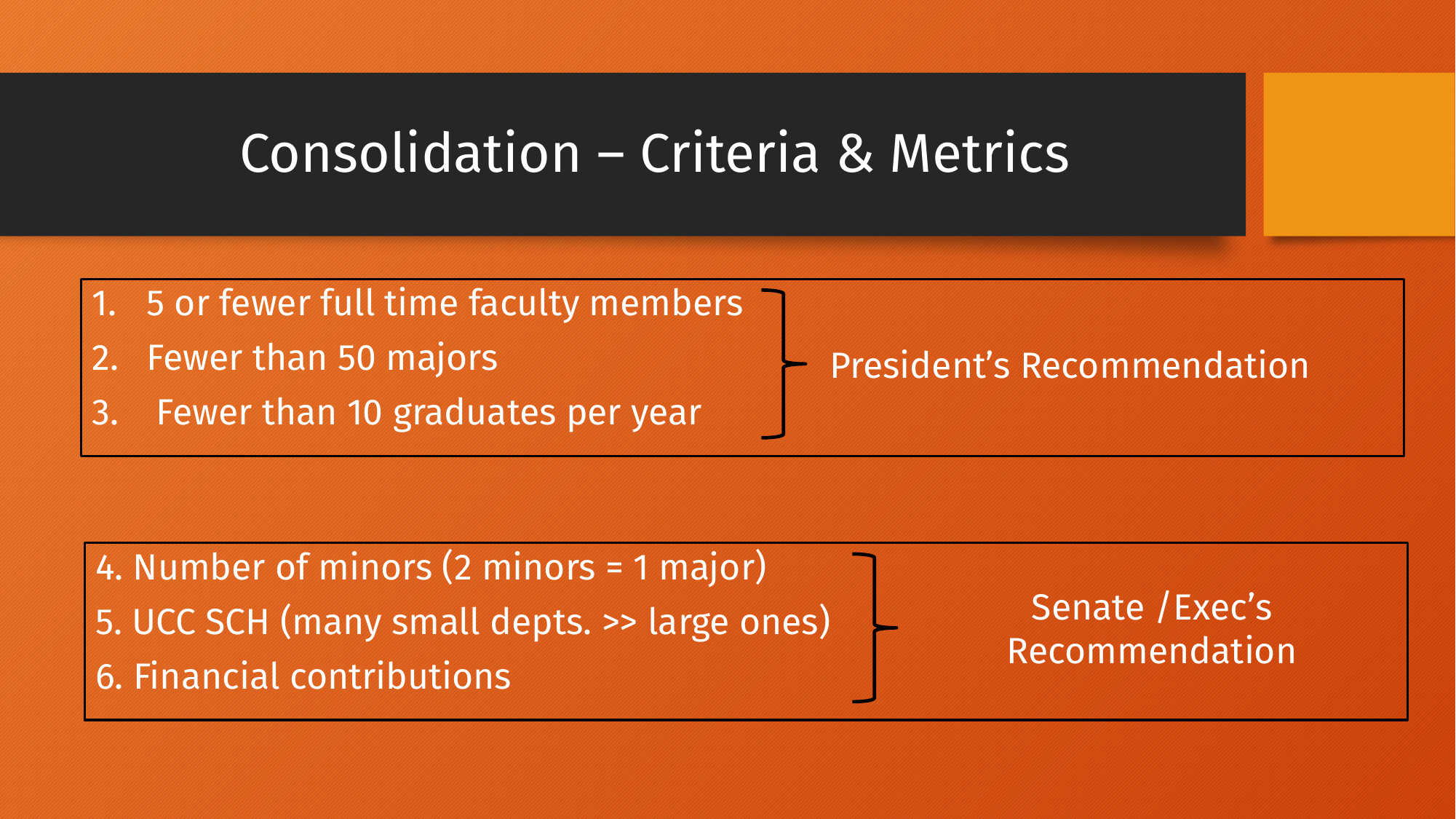

# Consolidation – Criteria & Metrics
5 or fewer full time faculty members
Fewer than 50 majors
 Fewer than 10 graduates per year

President’s Recommendation
4. Number of minors (2 minors = 1 major)
5. UCC SCH (many small depts. >> large ones)
6. Financial contributions

Senate /Exec’s Recommendation